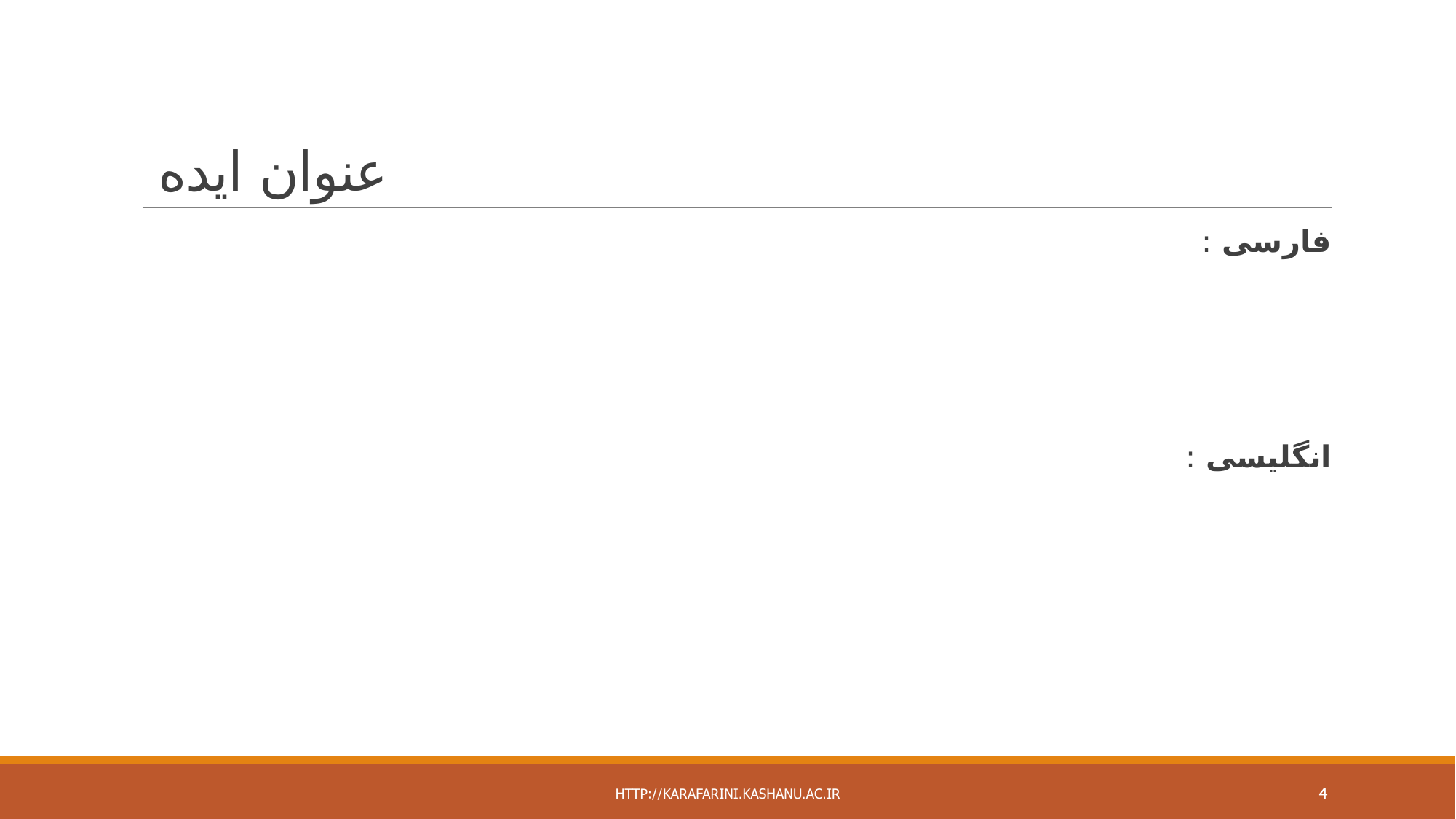

# عنوان ایده
فارسی :

انگلیسی :
http://karafarini.kashanu.ac.ir
4